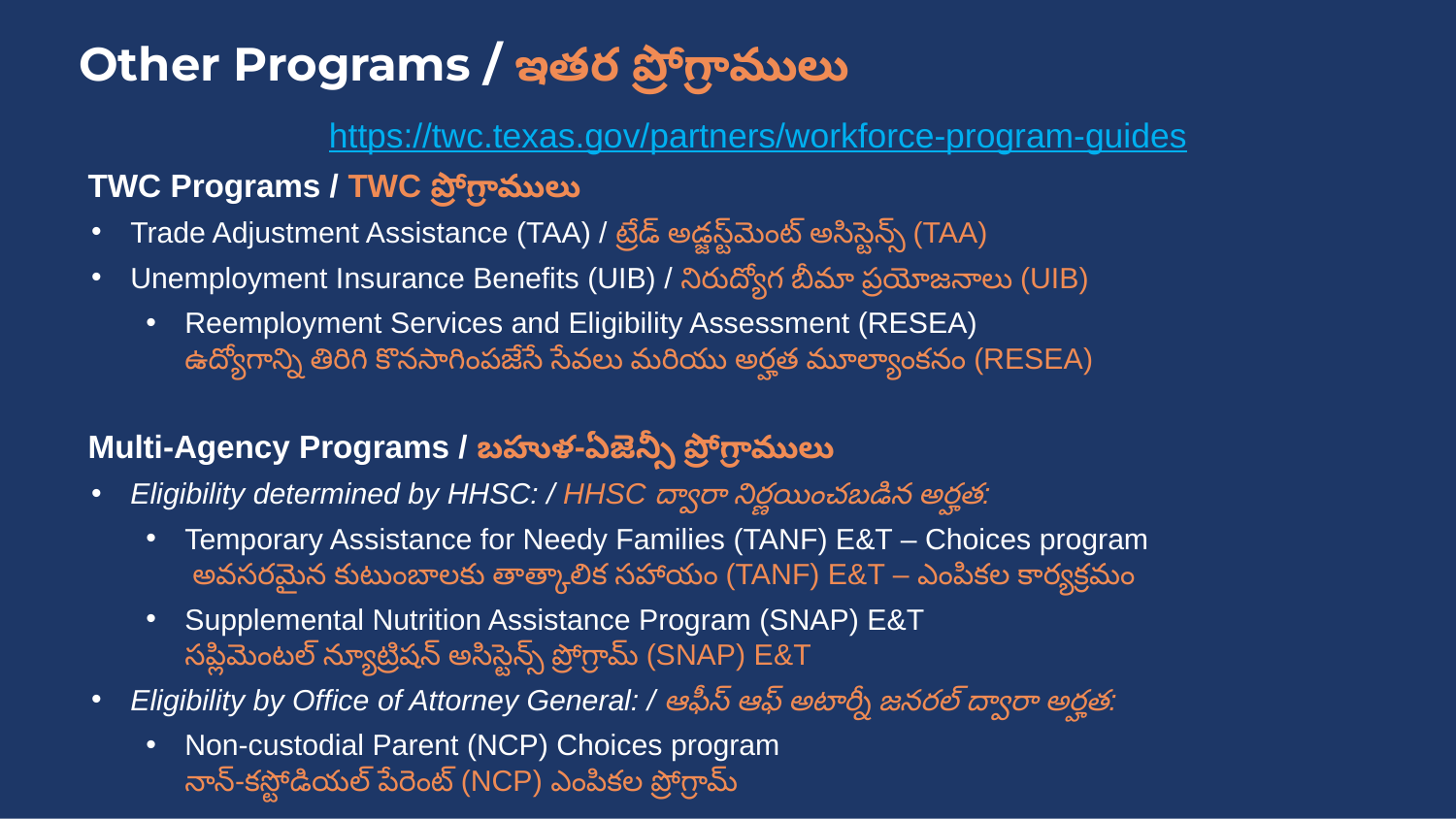

# Other Programs / ఇతర ప్రోగ్రాములు
https://twc.texas.gov/partners/workforce-program-guides
TWC Programs / TWC ప్రోగ్రాములు
Trade Adjustment Assistance (TAA) / ట్రేడ్ అడ్జస్ట్‌మెంట్ అసిస్టెన్స్ (TAA)
Unemployment Insurance Benefits (UIB) / నిరుద్యోగ బీమా ప్రయోజనాలు (UIB)
Reemployment Services and Eligibility Assessment (RESEA)
ఉద్యోగాన్ని తిరిగి కొనసాగింపజేసే సేవలు మరియు అర్హత మూల్యాంకనం (RESEA)

Multi-Agency Programs / బహుళ-ఏజెన్సీ ప్రోగ్రాములు
Eligibility determined by HHSC: / HHSC ద్వారా నిర్ణయించబడిన అర్హత:
Temporary Assistance for Needy Families (TANF) E&T – Choices program
 అవసరమైన కుటుంబాలకు తాత్కాలిక సహాయం (TANF) E&T – ఎంపికల కార్యక్రమం
Supplemental Nutrition Assistance Program (SNAP) E&T
సప్లిమెంటల్ న్యూట్రిషన్ అసిస్టెన్స్ ప్రోగ్రామ్ (SNAP) E&T
Eligibility by Office of Attorney General: / ఆఫీస్ ఆఫ్ అటార్నీ జనరల్ ద్వారా అర్హత:
Non-custodial Parent (NCP) Choices program
నాన్-కస్టోడియల్ పేరెంట్ (NCP) ఎంపికల ప్రోగ్రామ్